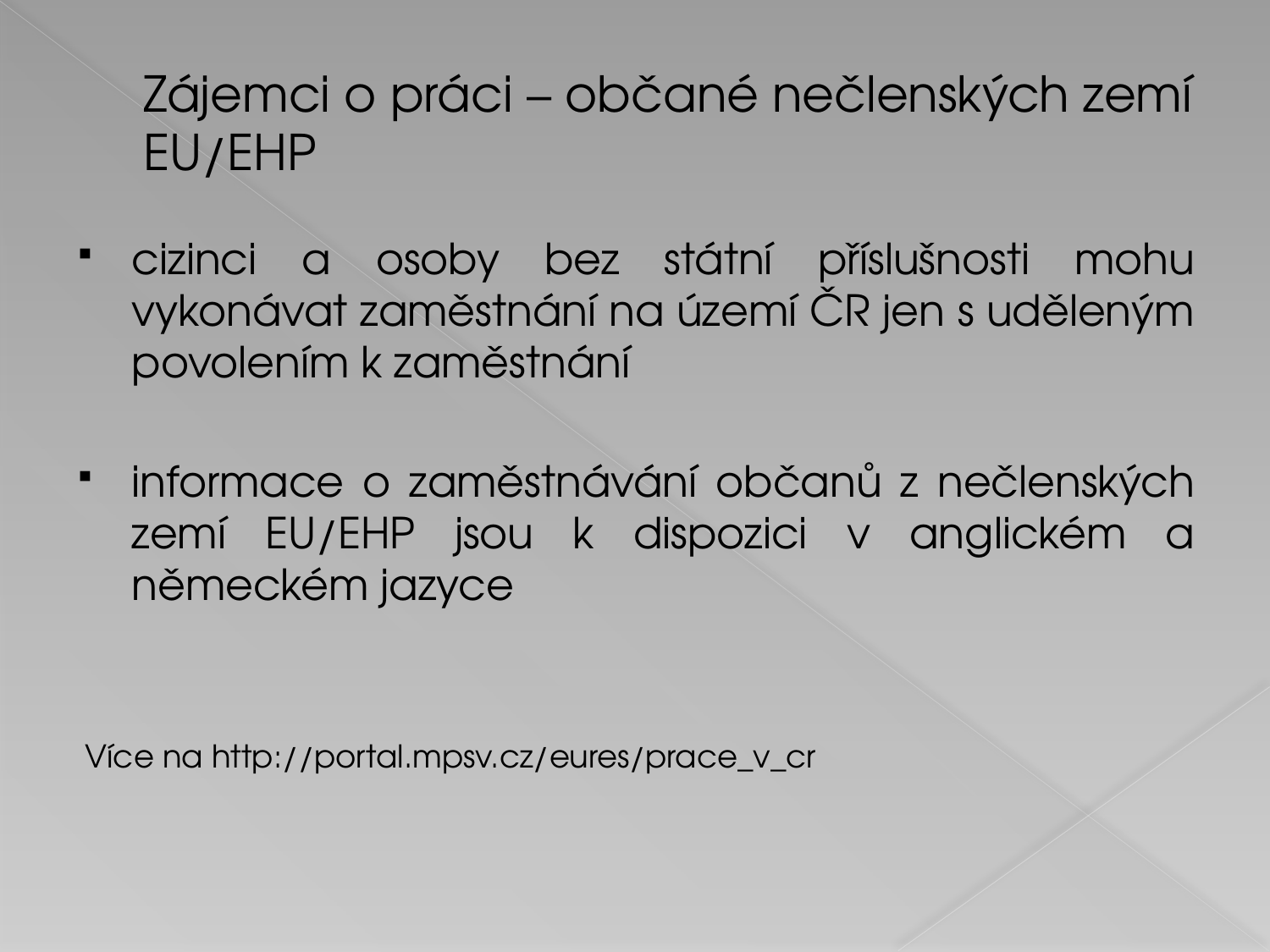

# Zájemci o práci – občané nečlenských zemí EU/EHP

cizinci a osoby bez státní příslušnosti mohu vykonávat zaměstnání na území ČR jen s uděleným povolením k zaměstnání

informace o zaměstnávání občanů z nečlenských zemí EU/EHP jsou k dispozici v anglickém a německém jazyce

Více na http://portal.mpsv.cz/eures/prace_v_cr